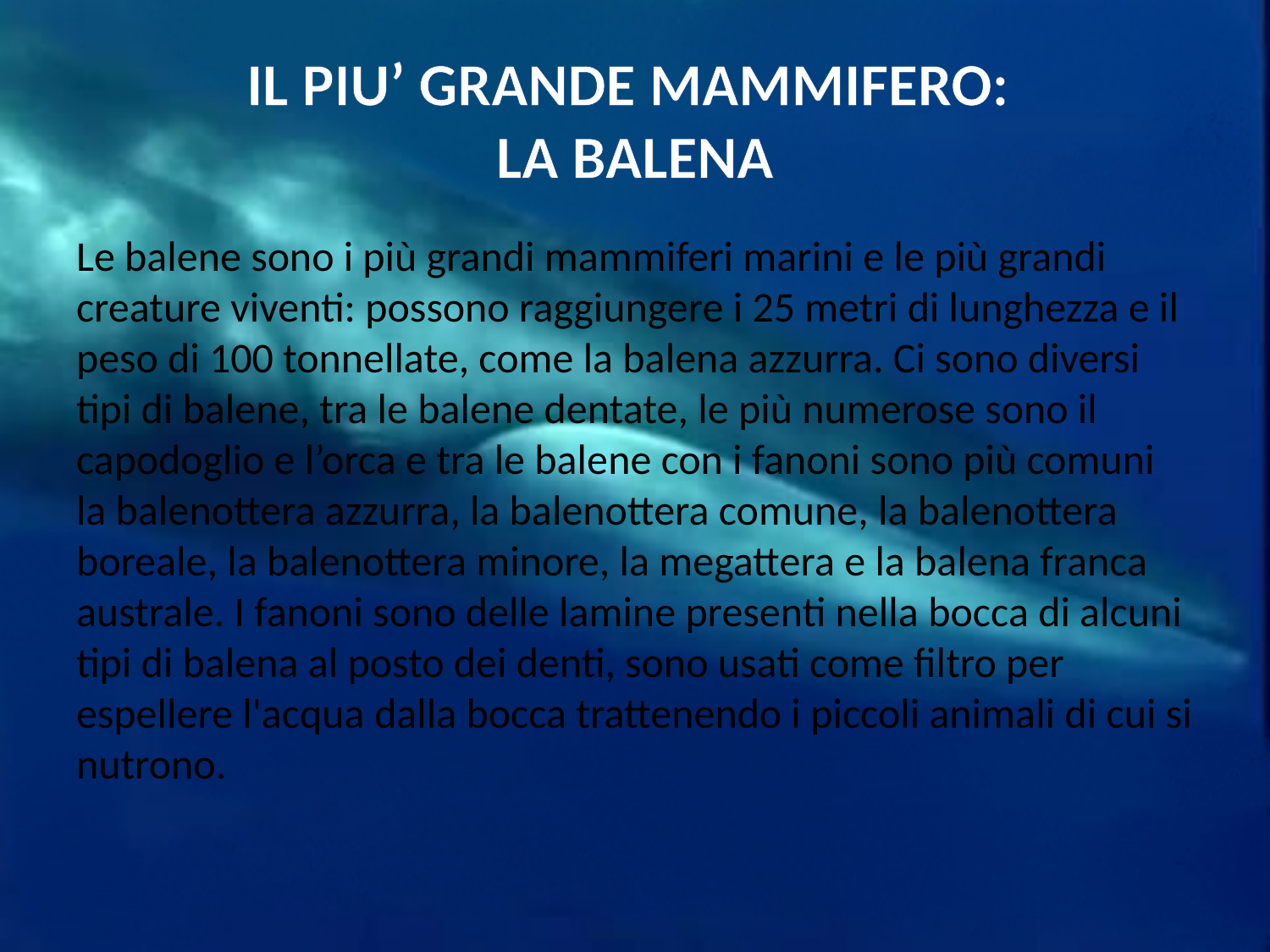

# IL PIU’ GRANDE MAMMIFERO: LA BALENA
Le balene sono i più grandi mammiferi marini e le più grandi creature viventi: possono raggiungere i 25 metri di lunghezza e il peso di 100 tonnellate, come la balena azzurra. Ci sono diversi tipi di balene, tra le balene dentate, le più numerose sono il capodoglio e l’orca e tra le balene con i fanoni sono più comuni la balenottera azzurra, la balenottera comune, la balenottera boreale, la balenottera minore, la megattera e la balena franca australe. I fanoni sono delle lamine presenti nella bocca di alcuni tipi di balena al posto dei denti, sono usati come filtro per espellere l'acqua dalla bocca trattenendo i piccoli animali di cui si nutrono.